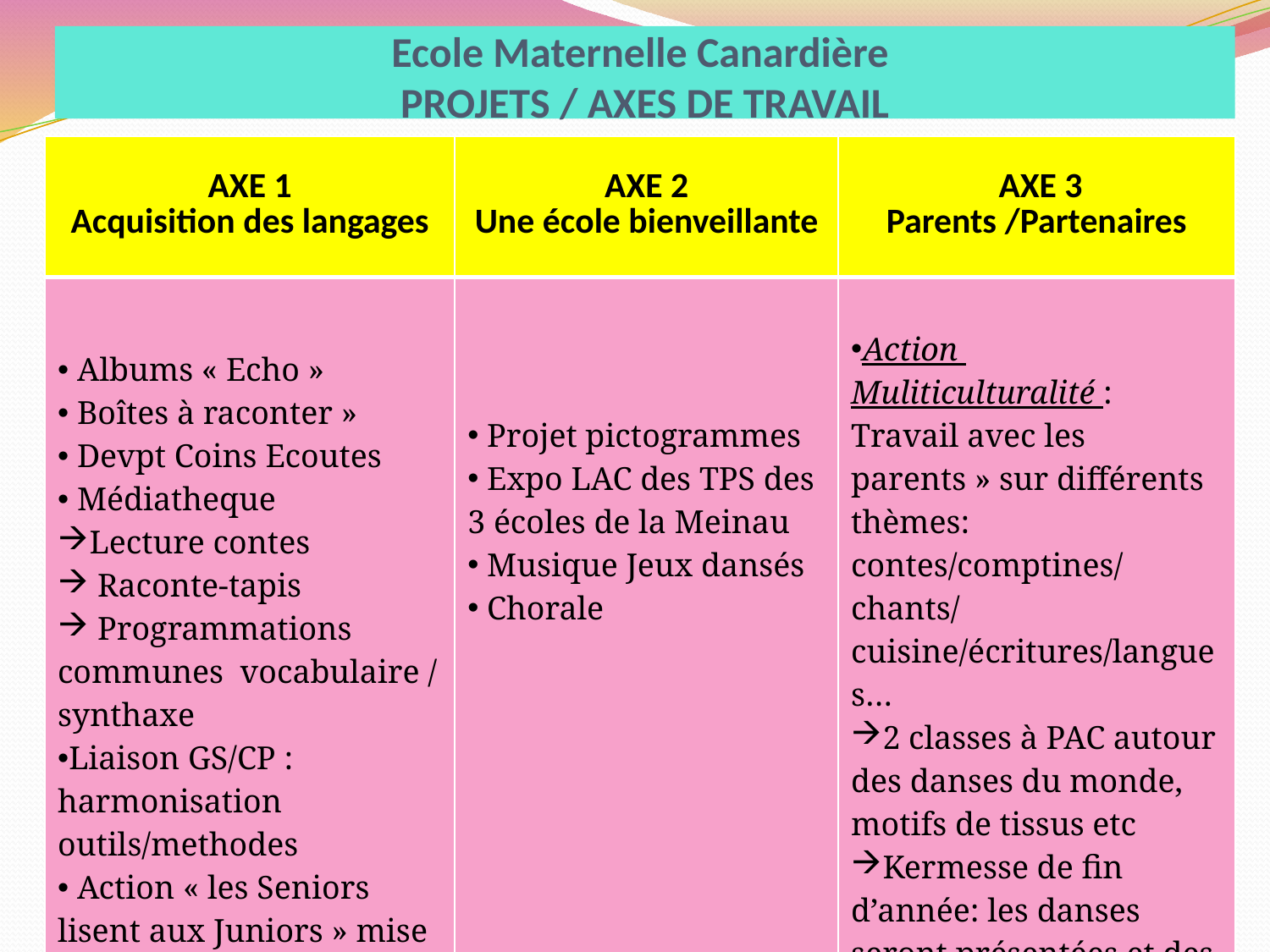

# Ecole Maternelle Canardière PROJETS / AXES DE TRAVAIL
| AXE 1 Acquisition des langages | AXE 2 Une école bienveillante | AXE 3 Parents /Partenaires |
| --- | --- | --- |
| Albums « Echo » Boîtes à raconter » Devpt Coins Ecoutes Médiatheque Lecture contes Raconte-tapis Programmations communes vocabulaire / synthaxe Liaison GS/CP : harmonisation outils/methodes Action « les Seniors lisent aux Juniors » mise en place à partir de janvier 2018 avec le CSC | Projet pictogrammes Expo LAC des TPS des 3 écoles de la Meinau Musique Jeux dansés Chorale | Action Muliticulturalité : Travail avec les parents » sur différents thèmes: contes/comptines/chants/ cuisine/écritures/langues… 2 classes à PAC autour des danses du monde, motifs de tissus etc Kermesse de fin d’année: les danses seront présentées et des panneaux des « motifs multiculturels » seront exposés Cours de français (+Ville de Strasbourg) Café des parents |